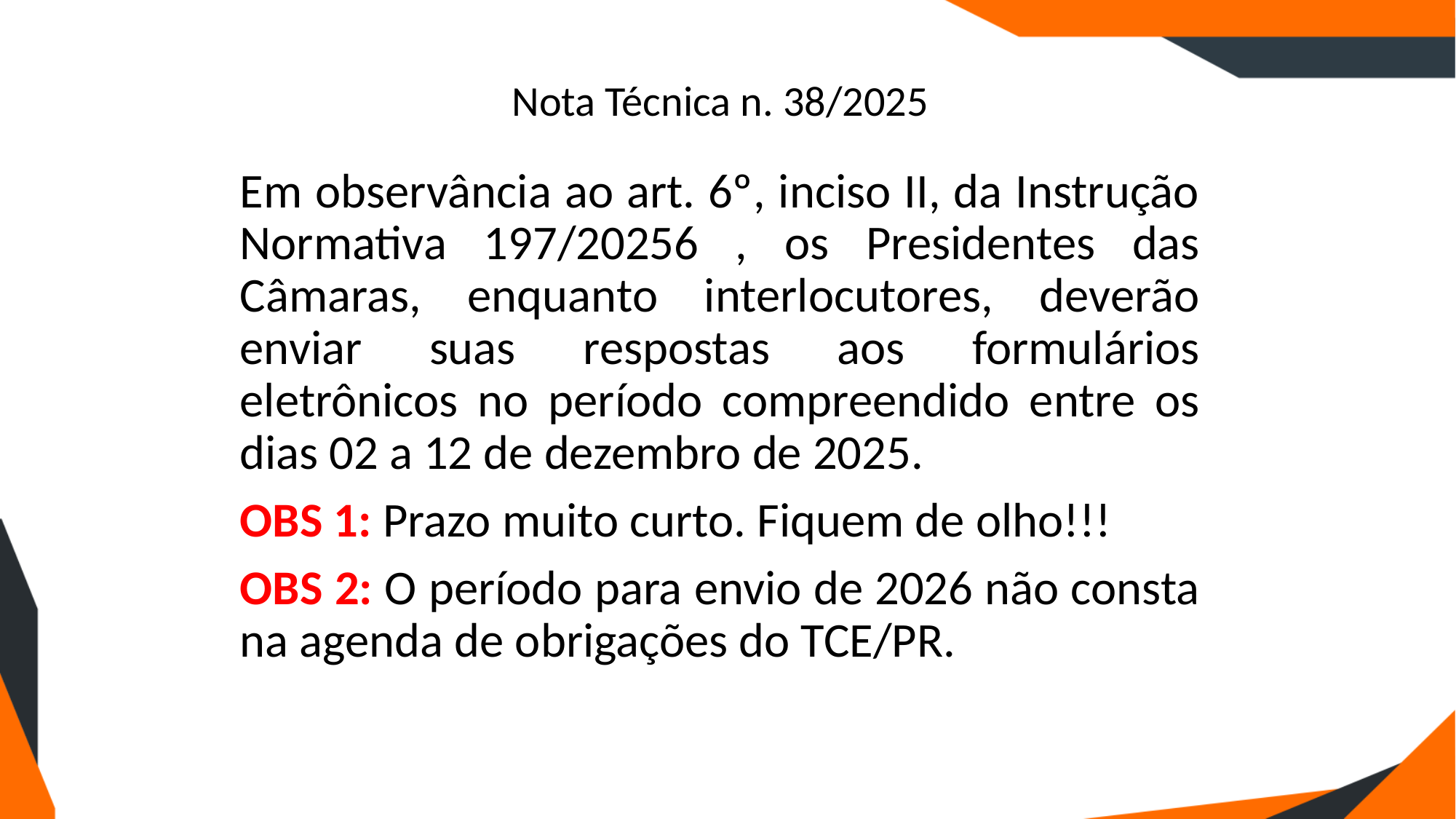

# Nota Técnica n. 38/2025
Em observância ao art. 6º, inciso II, da Instrução Normativa 197/20256 , os Presidentes das Câmaras, enquanto interlocutores, deverão enviar suas respostas aos formulários eletrônicos no período compreendido entre os dias 02 a 12 de dezembro de 2025.
OBS 1: Prazo muito curto. Fiquem de olho!!!
OBS 2: O período para envio de 2026 não consta na agenda de obrigações do TCE/PR.